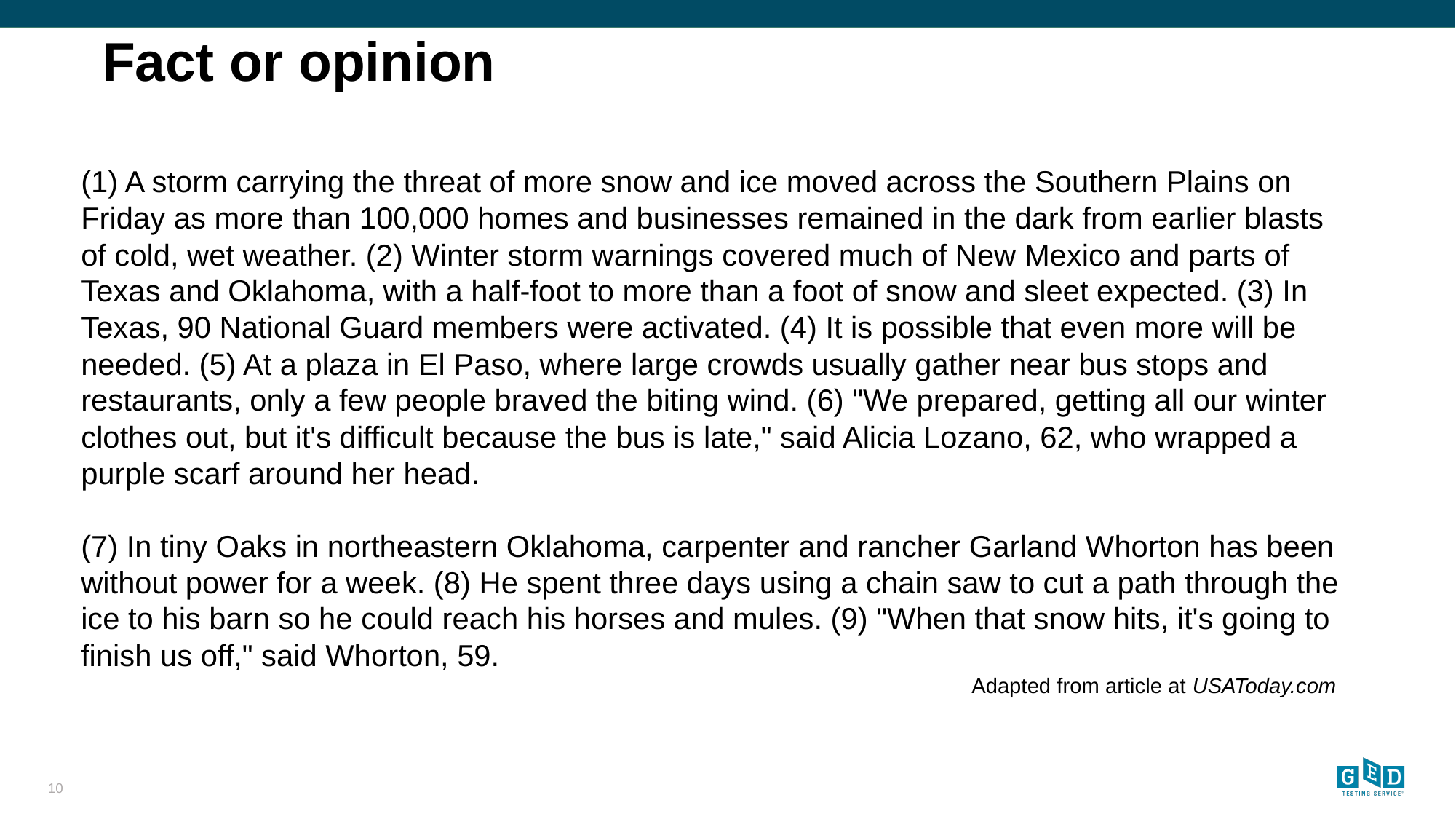

# Fact or opinion
Determine whether each sentence is a fact or an opinion and then tell why.

(1) A storm carrying the threat of more snow and ice moved across the Southern Plains on Friday as more than 100,000 homes and businesses remained in the dark from earlier blasts of cold, wet weather. (2) Winter storm warnings covered much of New Mexico and parts of Texas and Oklahoma, with a half-foot to more than a foot of snow and sleet expected. (3) In Texas, 90 National Guard members were activated. (4) It is possible that even more will be needed. (5) At a plaza in El Paso, where large crowds usually gather near bus stops and restaurants, only a few people braved the biting wind. (6) "We prepared, getting all our winter clothes out, but it's difficult because the bus is late," said Alicia Lozano, 62, who wrapped a purple scarf around her head.

(7) In tiny Oaks in northeastern Oklahoma, carpenter and rancher Garland Whorton has been without power for a week. (8) He spent three days using a chain saw to cut a path through the ice to his barn so he could reach his horses and mules. (9) "When that snow hits, it's going to finish us off," said Whorton, 59.
Adapted from article at USAToday.com
10